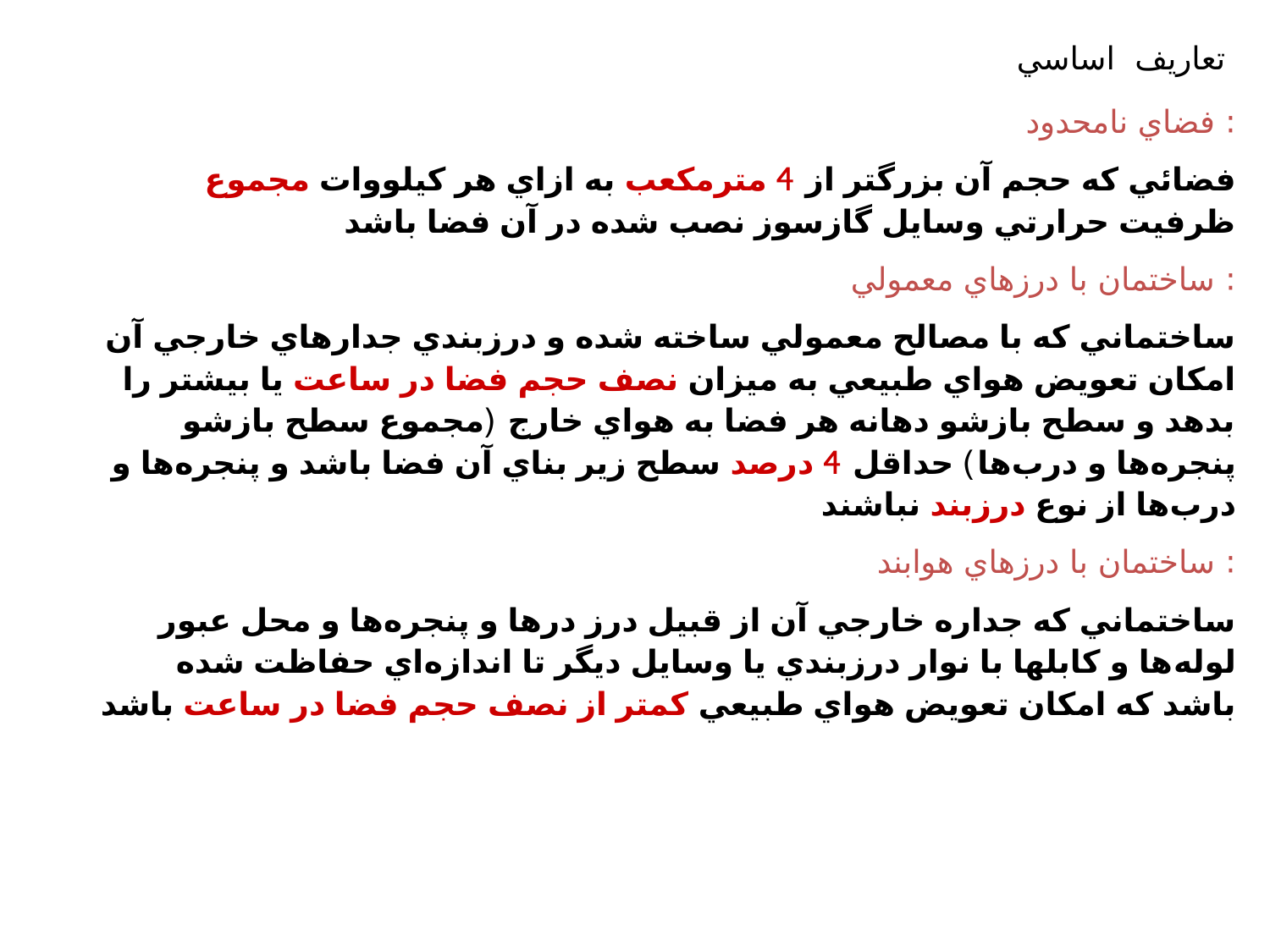

تعاريف  اساسي
فضاي نامحدود :
فضائي كه حجم آن بزرگتر از 4 مترمكعب به ازاي هر كيلووات مجموع ظرفيت حرارتي وسايل گازسوز نصب شده در آن فضا باشد
ساختمان با درزهاي معمولي :
ساختماني كه با مصالح معمولي ساخته شده و درزبندي جدارهاي خارجي آن امكان تعويض هواي طبيعي به ميزان نصف حجم فضا در ساعت يا بيشتر را بدهد و سطح بازشو دهانه هر فضا به هواي خارج (مجموع سطح بازشو پنجره‌ها و درب‌ها) حداقل 4 درصد سطح زير بناي آن فضا باشد و پنجره‌ها و درب‌ها از نوع درزبند نباشند
ساختمان با درزهاي هوابند :
ساختماني كه جداره خارجي آن از قبيل درز درها و پنجره‌ها و محل عبور لوله‌ها و كابلها با نوار درزبندي يا وسايل ديگر تا اندازه‌اي حفاظت شده باشد كه امكان تعويض هواي طبيعي كمتر از نصف حجم فضا در ساعت باشد